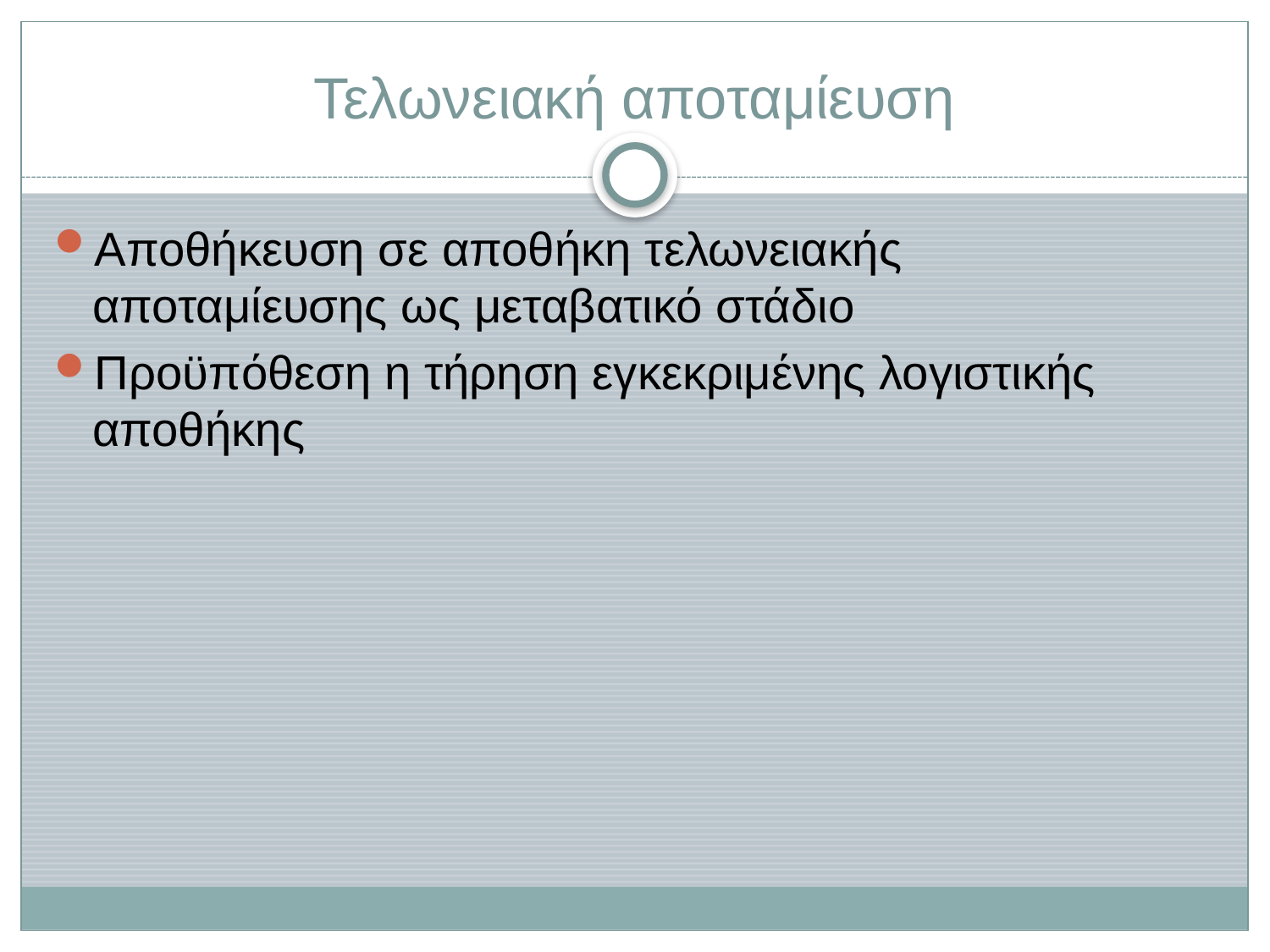

# Τελωνειακή αποταμίευση
Αποθήκευση σε αποθήκη τελωνειακής αποταμίευσης ως μεταβατικό στάδιο
Προϋπόθεση η τήρηση εγκεκριμένης λογιστικής αποθήκης